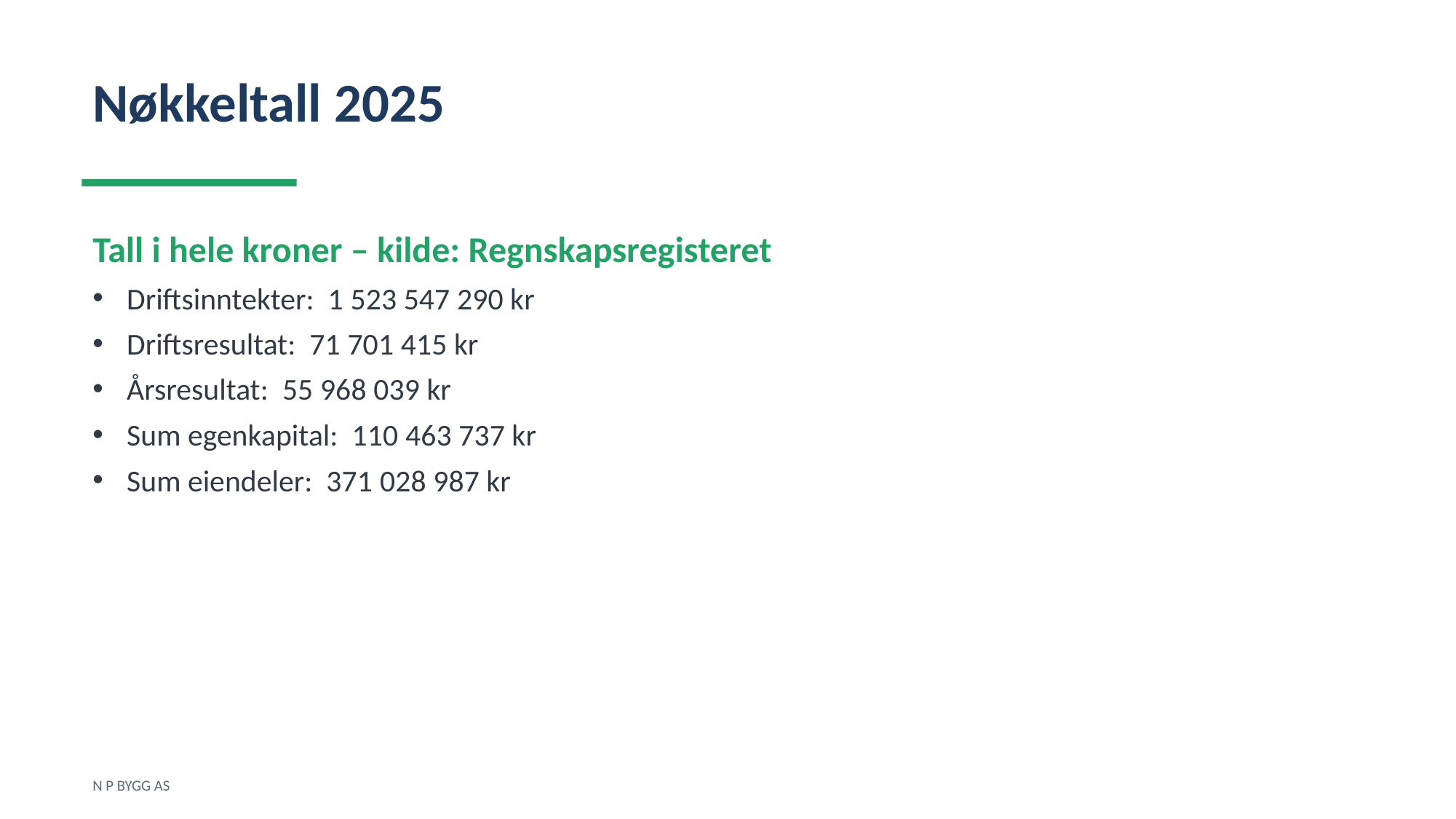

Nøkkeltall 2025

Tall i hele kroner – kilde: Regnskapsregisteret
Driftsinntekter:  1 523 547 290 kr
Driftsresultat:  71 701 415 kr
Årsresultat:  55 968 039 kr
Sum egenkapital:  110 463 737 kr
Sum eiendeler:  371 028 987 kr
N P BYGG AS